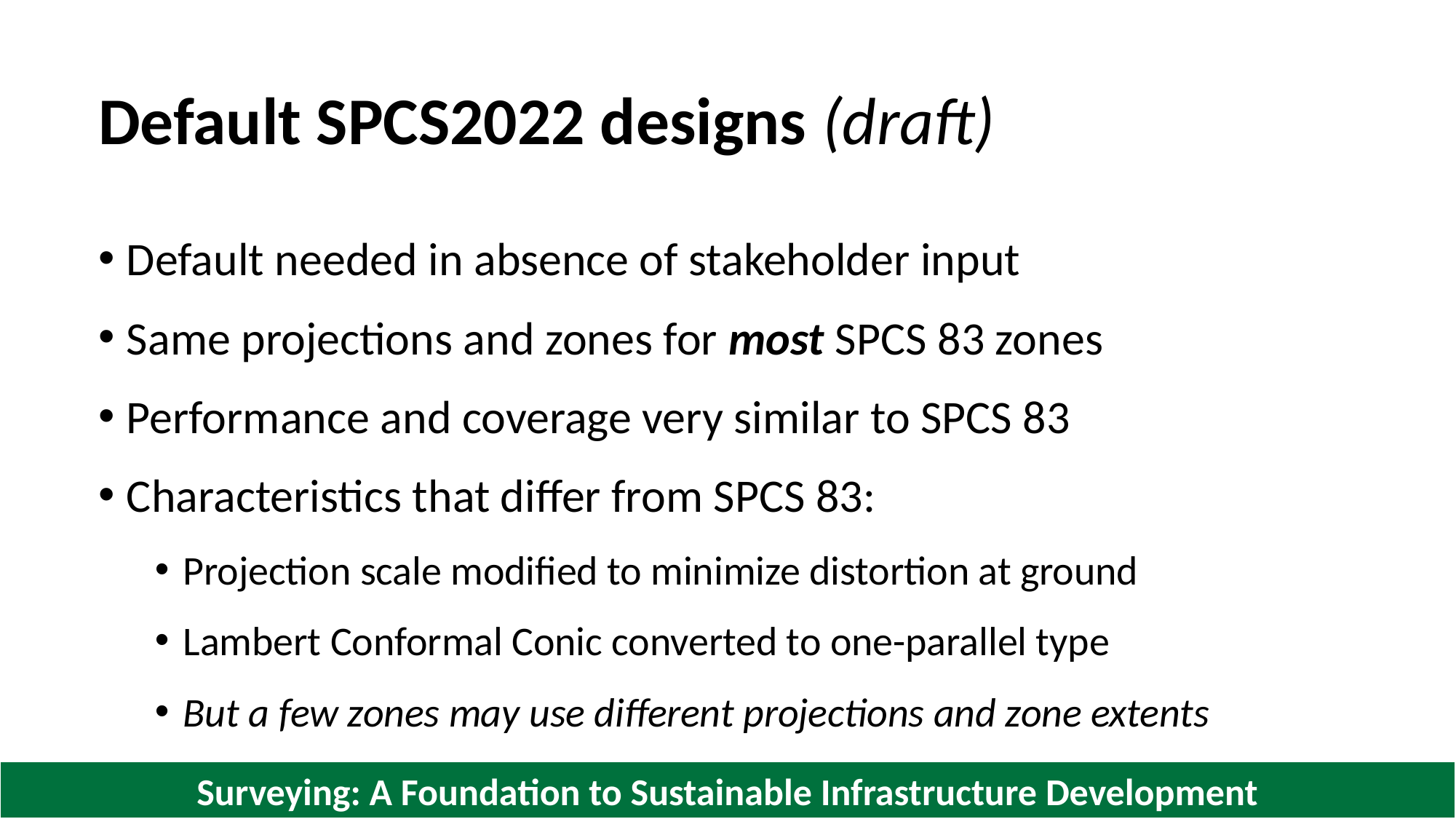

# Default SPCS2022 designs (draft)
Default needed in absence of stakeholder input
Same projections and zones for most SPCS 83 zones
Performance and coverage very similar to SPCS 83
Characteristics that differ from SPCS 83:
Projection scale modified to minimize distortion at ground
Lambert Conformal Conic converted to one-parallel type
But a few zones may use different projections and zone extents